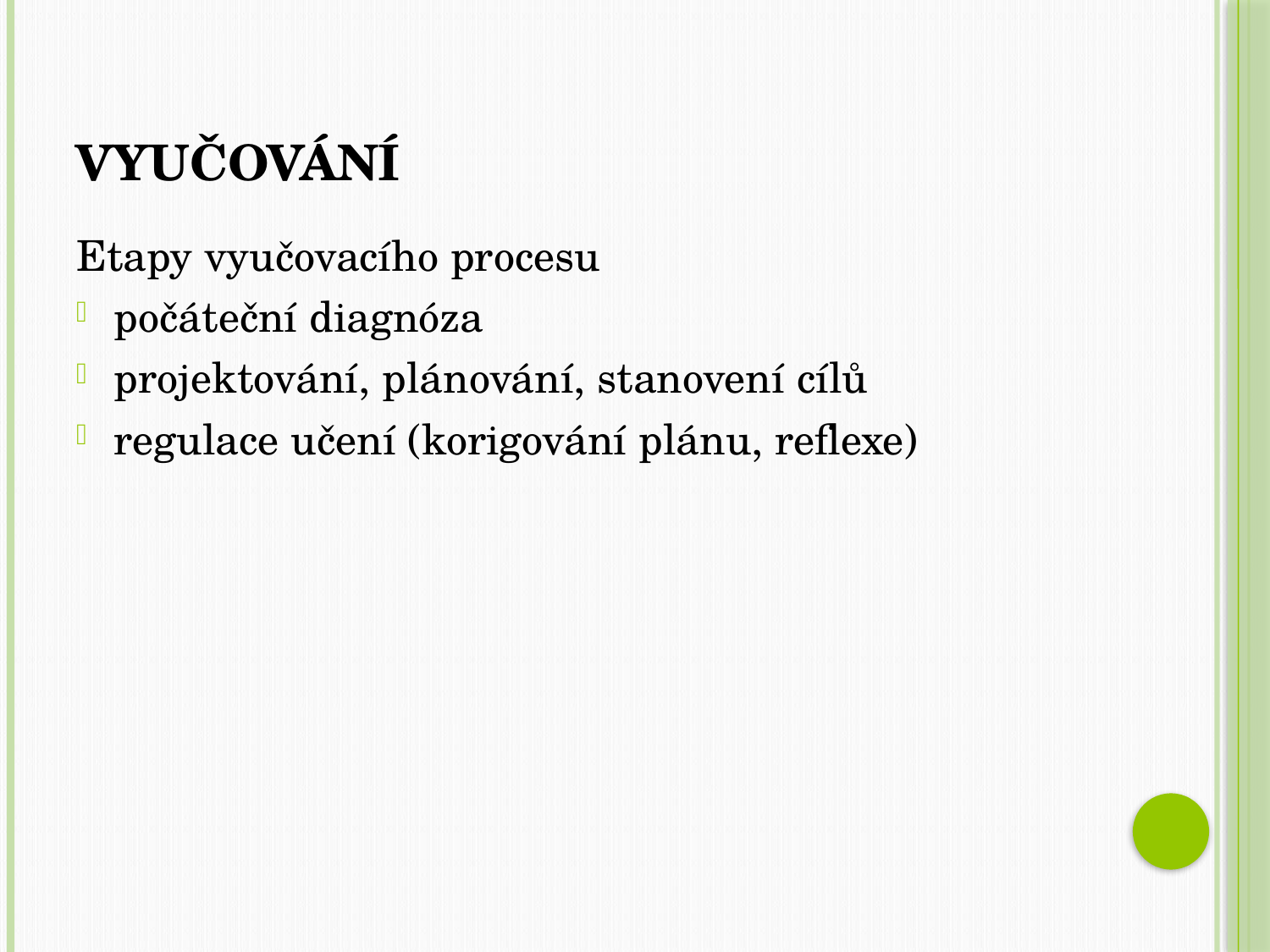

# Vyučování
Etapy vyučovacího procesu
počáteční diagnóza
projektování, plánování, stanovení cílů
regulace učení (korigování plánu, reflexe)